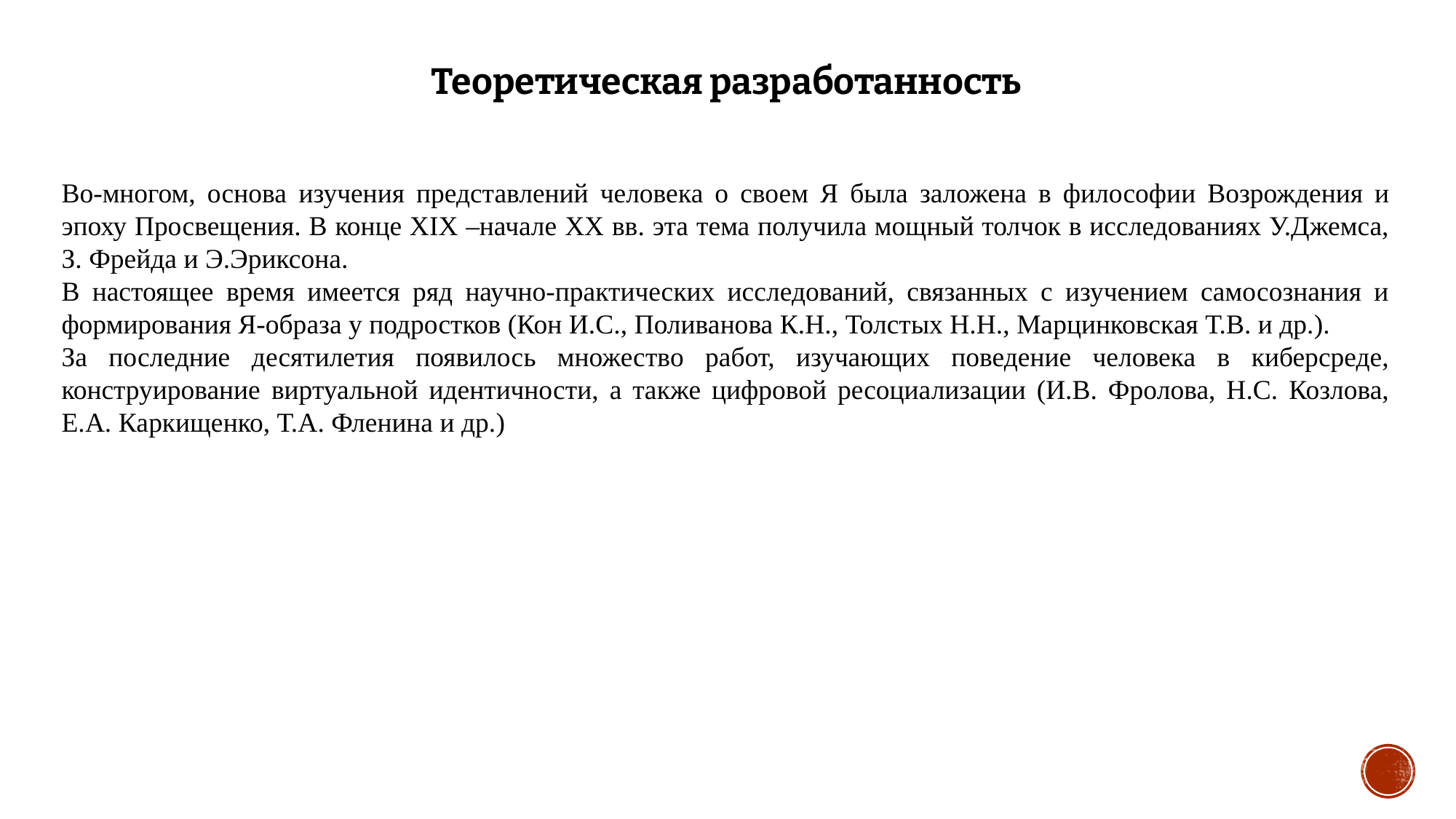

Теоретическая разработанность
Во-многом, основа изучения представлений человека о своем Я была заложена в философии Возрождения и эпоху Просвещения. В конце XIX –начале ХХ вв. эта тема получила мощный толчок в исследованиях У.Джемса, З. Фрейда и Э.Эриксона.
В настоящее время имеется ряд научно-практических исследований, связанных с изучением самосознания и формирования Я-образа у подростков (Кон И.С., Поливанова К.Н., Толстых Н.Н., Марцинковская Т.В. и др.).
За последние десятилетия появилось множество работ, изучающих поведение человека в киберсреде, конструирование виртуальной идентичности, а также цифровой ресоциализации (И.В. Фролова, Н.С. Козлова, Е.А. Каркищенко, Т.А. Фленина и др.)